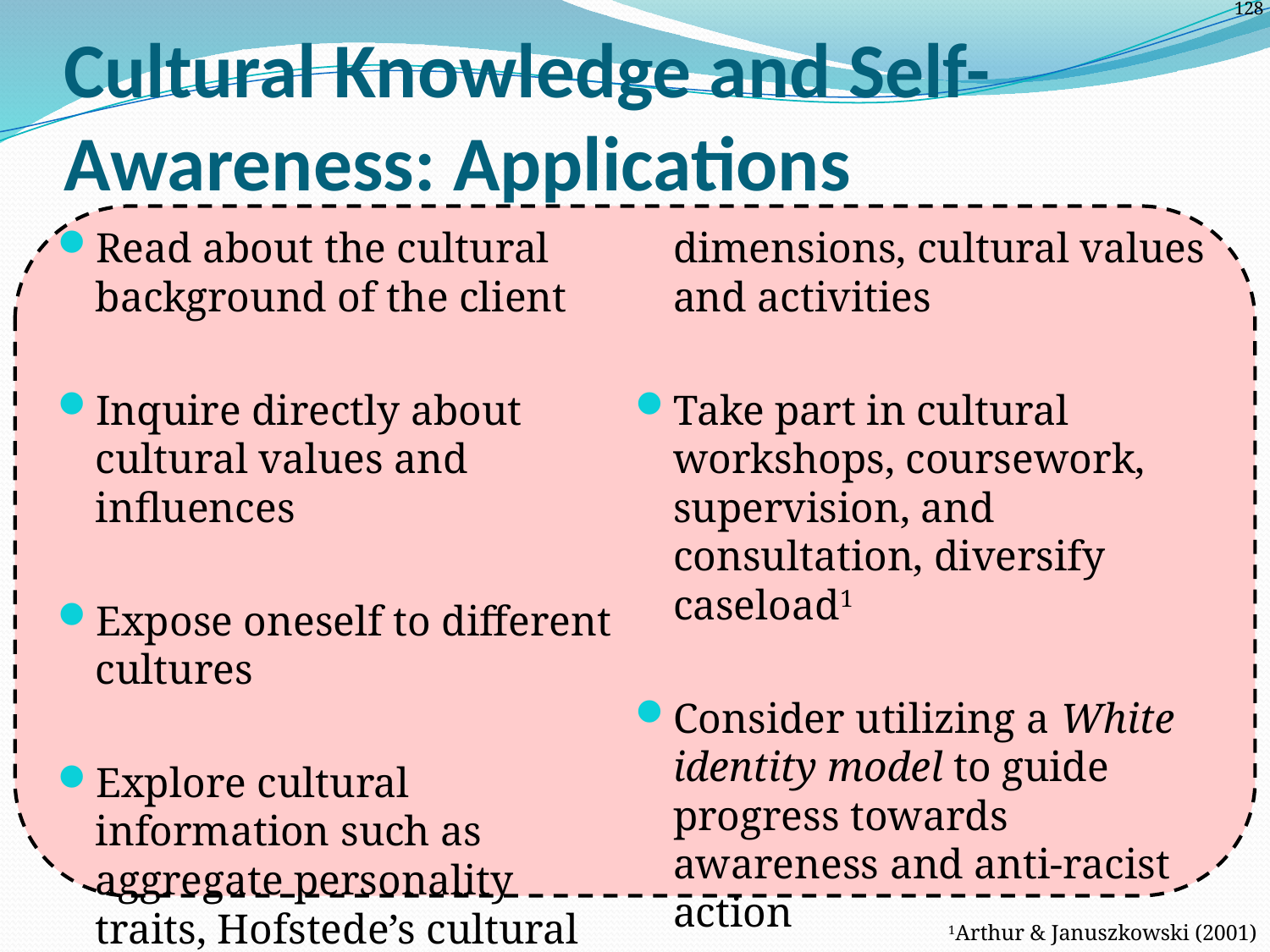

# Cultural Knowledge and Self-Awareness: Applications

Read about the cultural background of the client

Inquire directly about cultural values and influences

Expose oneself to different cultures

Explore cultural information such as aggregate personality traits, Hofstede’s cultural dimensions, cultural values and activities

Take part in cultural workshops, coursework, supervision, and consultation, diversify caseload1

Consider utilizing a White identity model to guide progress towards awareness and anti-racist action
1Arthur & Januszkowski (2001)